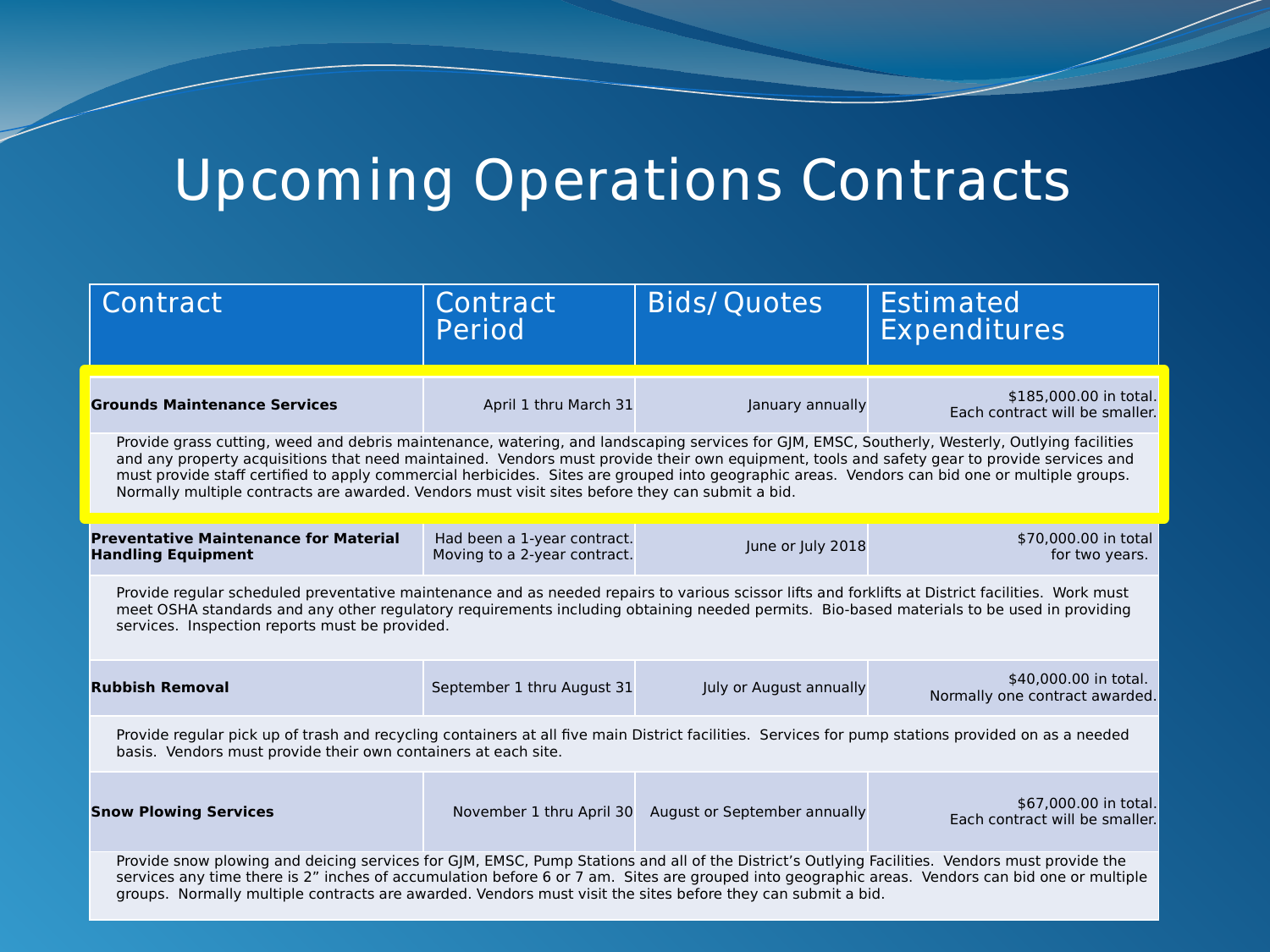

# Upcoming Operations Contracts
| Contract | Contract Period | Bids/Quotes | Estimated Expenditures |
| --- | --- | --- | --- |
| Grounds Maintenance Services | April 1 thru March 31 | January annually | $185,000.00 in total. Each contract will be smaller. |
| Provide grass cutting, weed and debris maintenance, watering, and landscaping services for GJM, EMSC, Southerly, Westerly, Outlying facilities and any property acquisitions that need maintained. Vendors must provide their own equipment, tools and safety gear to provide services and must provide staff certified to apply commercial herbicides. Sites are grouped into geographic areas. Vendors can bid one or multiple groups. Normally multiple contracts are awarded. Vendors must visit sites before they can submit a bid. |  |  |  |
| Preventative Maintenance for Material Handling Equipment | Had been a 1-year contract. Moving to a 2-year contract. | June or July 2018 | $70,000.00 in total for two years. |
| Provide regular scheduled preventative maintenance and as needed repairs to various scissor lifts and forklifts at District facilities. Work must meet OSHA standards and any other regulatory requirements including obtaining needed permits. Bio-based materials to be used in providing services. Inspection reports must be provided. |  |  |  |
| Rubbish Removal | September 1 thru August 31 | July or August annually | $40,000.00 in total. Normally one contract awarded. |
| Provide regular pick up of trash and recycling containers at all five main District facilities. Services for pump stations provided on as a needed basis. Vendors must provide their own containers at each site. |  |  |  |
| Snow Plowing Services | November 1 thru April 30 | August or September annually | $67,000.00 in total. Each contract will be smaller. |
| Provide snow plowing and deicing services for GJM, EMSC, Pump Stations and all of the District’s Outlying Facilities. Vendors must provide the services any time there is 2” inches of accumulation before 6 or 7 am. Sites are grouped into geographic areas. Vendors can bid one or multiple groups. Normally multiple contracts are awarded. Vendors must visit the sites before they can submit a bid. |  |  |  |